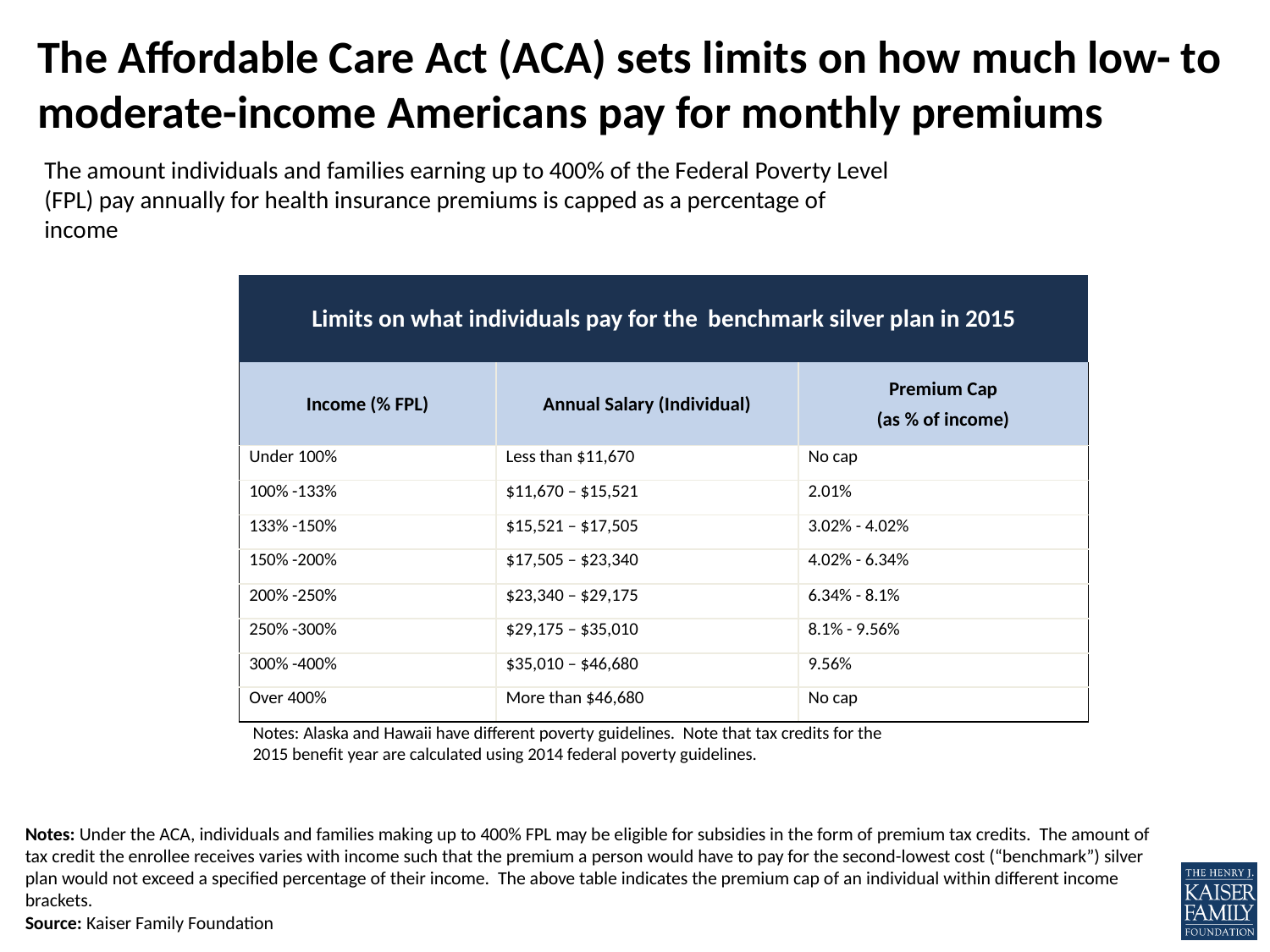

# The Affordable Care Act (ACA) sets limits on how much low- to moderate-income Americans pay for monthly premiums
The amount individuals and families earning up to 400% of the Federal Poverty Level (FPL) pay annually for health insurance premiums is capped as a percentage of income
| Limits on what individuals pay for the benchmark silver plan in 2015 |  |  |
| --- | --- | --- |
| Income (% FPL) | Annual Salary (Individual) | Premium Cap (as % of income) |
| Under 100% | Less than $11,670 | No cap |
| 100% -133% | $11,670 – $15,521 | 2.01% |
| 133% -150% | $15,521 – $17,505 | 3.02% - 4.02% |
| 150% -200% | $17,505 – $23,340 | 4.02% - 6.34% |
| 200% -250% | $23,340 – $29,175 | 6.34% - 8.1% |
| 250% -300% | $29,175 – $35,010 | 8.1% - 9.56% |
| 300% -400% | $35,010 – $46,680 | 9.56% |
| Over 400% | More than $46,680 | No cap |
Notes: Alaska and Hawaii have different poverty guidelines.  Note that tax credits for the 2015 benefit year are calculated using 2014 federal poverty guidelines.
Notes: Under the ACA, individuals and families making up to 400% FPL may be eligible for subsidies in the form of premium tax credits.  The amount of tax credit the enrollee receives varies with income such that the premium a person would have to pay for the second-lowest cost (“benchmark”) silver plan would not exceed a specified percentage of their income.  The above table indicates the premium cap of an individual within different income brackets.
Source: Kaiser Family Foundation